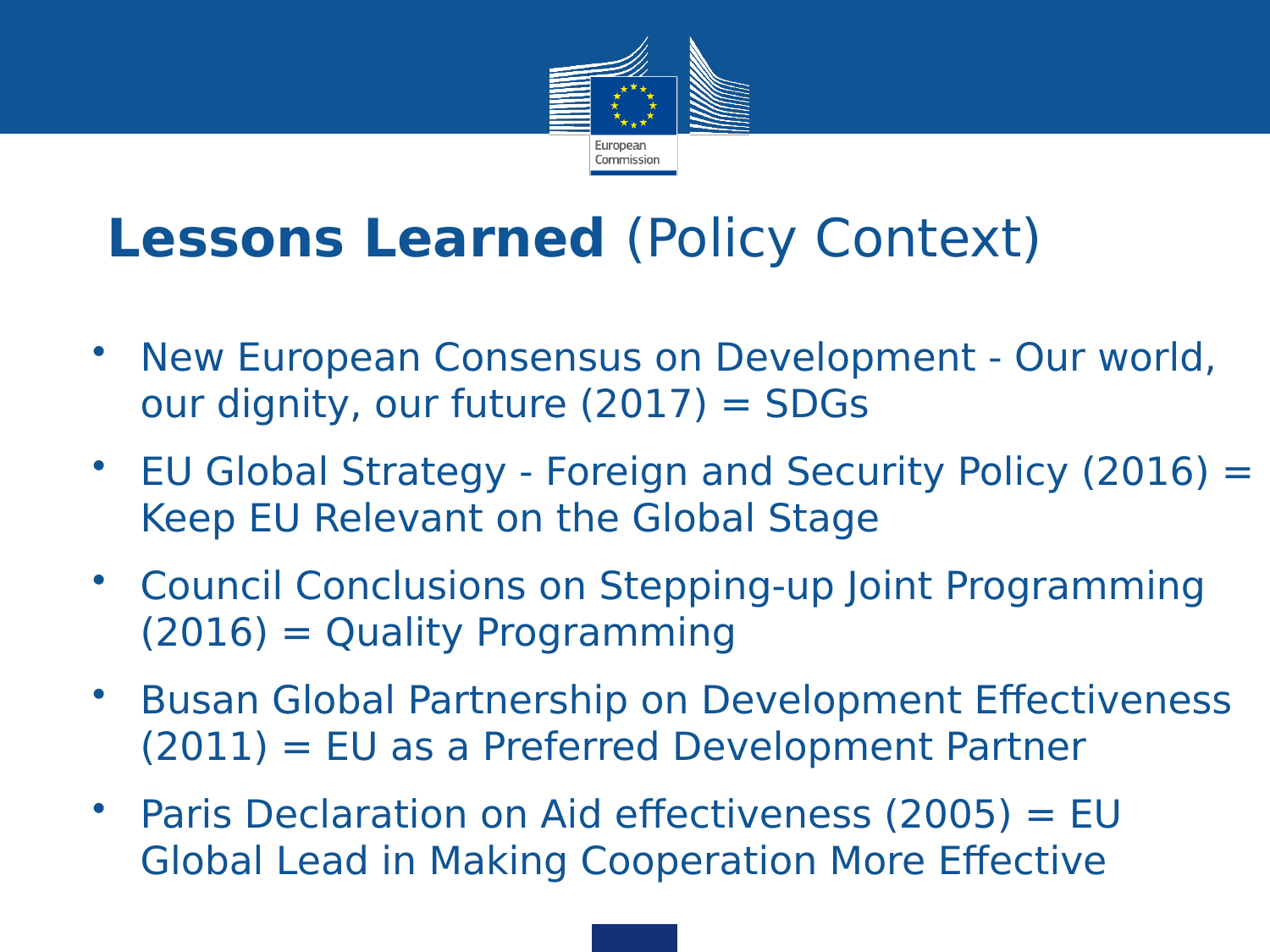

# Lessons Learned (Policy Context)
New European Consensus on Development - Our world, our dignity, our future (2017) = SDGs
EU Global Strategy - Foreign and Security Policy (2016) = Keep EU Relevant on the Global Stage
Council Conclusions on Stepping-up Joint Programming (2016) = Quality Programming
Busan Global Partnership on Development Effectiveness (2011) = EU as a Preferred Development Partner
Paris Declaration on Aid effectiveness (2005) = EU Global Lead in Making Cooperation More Effective